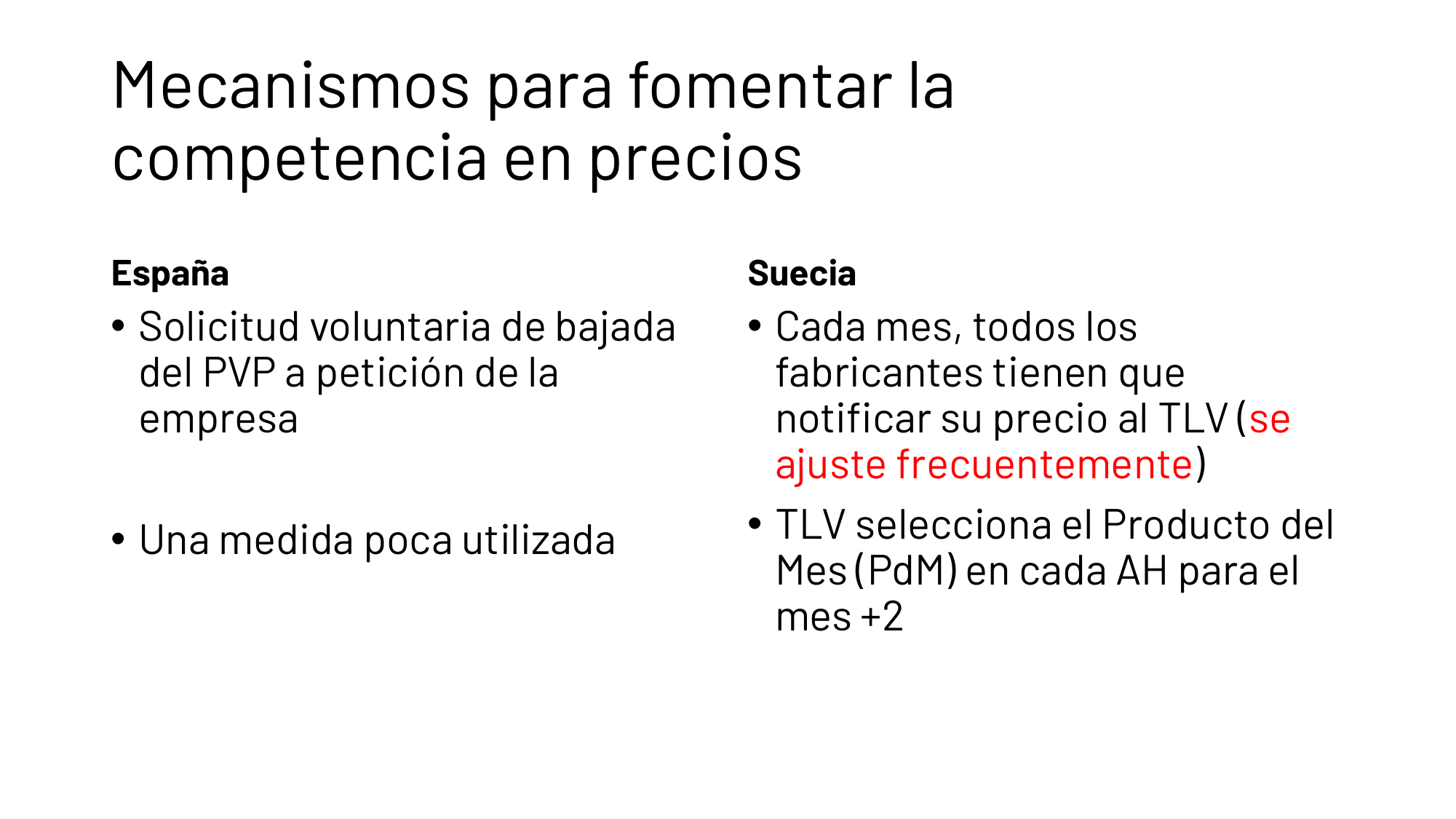

# Mecanismos para fomentar la competencia en precios
España
Suecia
Solicitud voluntaria de bajada del PVP a petición de la empresa

Una medida poca utilizada
Cada mes, todos los fabricantes tienen que notificar su precio al TLV (se ajuste frecuentemente)
TLV selecciona el Producto del Mes (PdM) en cada AH para el mes +2